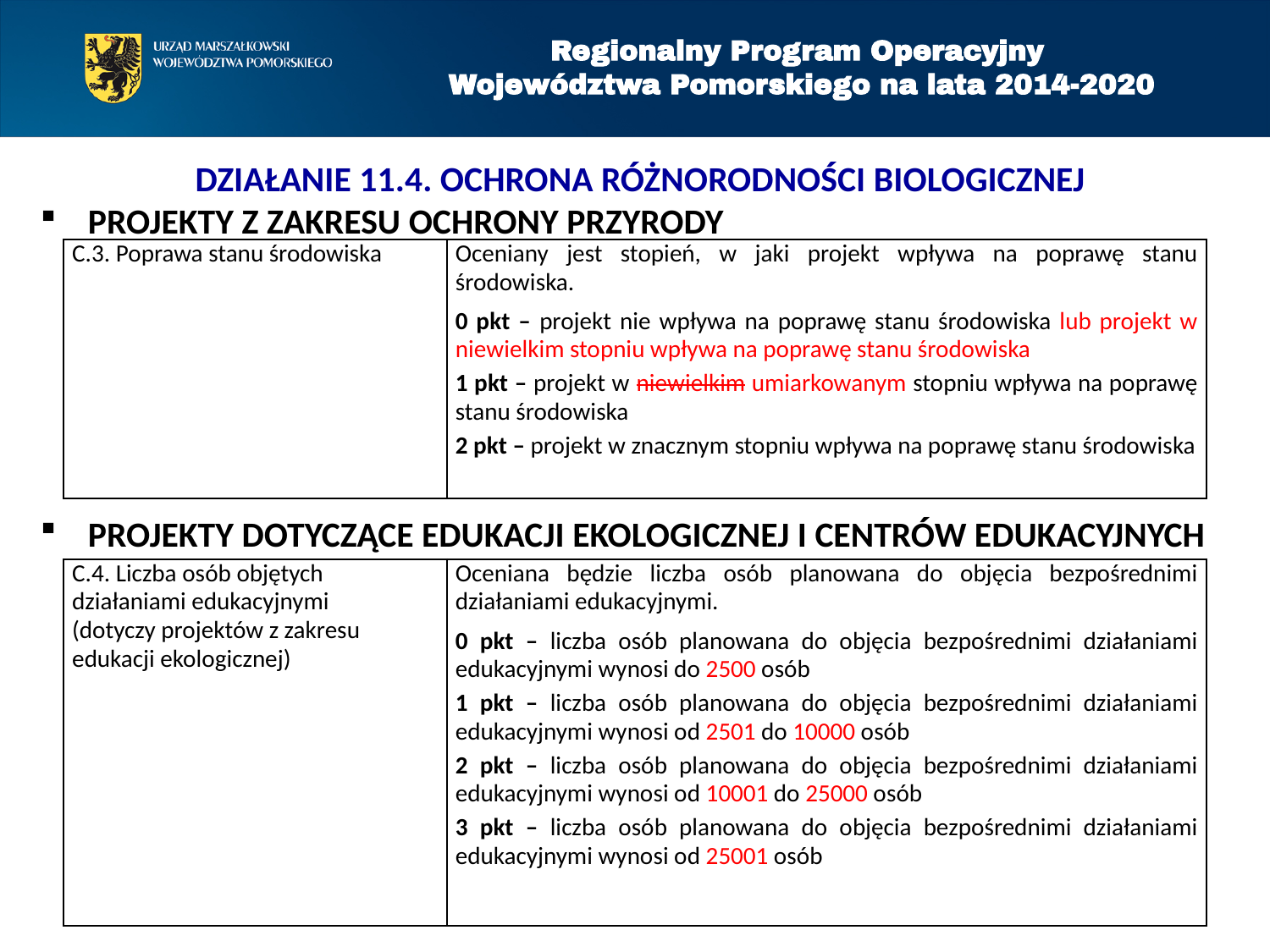

Regionalny Program Operacyjny
Województwa Pomorskiego na lata 2014-2020
DZIAŁANIE 11.4. OCHRONA RÓŻNORODNOŚCI BIOLOGICZNEJ
PROJEKTY Z ZAKRESU OCHRONY PRZYRODY

PROJEKTY DOTYCZĄCE EDUKACJI EKOLOGICZNEJ I CENTRÓW EDUKACYJNYCH

| C.3. Poprawa stanu środowiska | Oceniany jest stopień, w jaki projekt wpływa na poprawę stanu środowiska. 0 pkt – projekt nie wpływa na poprawę stanu środowiska lub projekt w niewielkim stopniu wpływa na poprawę stanu środowiska 1 pkt – projekt w niewielkim umiarkowanym stopniu wpływa na poprawę stanu środowiska 2 pkt – projekt w znacznym stopniu wpływa na poprawę stanu środowiska |
| --- | --- |
| C.4. Liczba osób objętych działaniami edukacyjnymi (dotyczy projektów z zakresu edukacji ekologicznej) | Oceniana będzie liczba osób planowana do objęcia bezpośrednimi działaniami edukacyjnymi. 0 pkt – liczba osób planowana do objęcia bezpośrednimi działaniami edukacyjnymi wynosi do 2500 osób 1 pkt – liczba osób planowana do objęcia bezpośrednimi działaniami edukacyjnymi wynosi od 2501 do 10000 osób 2 pkt – liczba osób planowana do objęcia bezpośrednimi działaniami edukacyjnymi wynosi od 10001 do 25000 osób 3 pkt – liczba osób planowana do objęcia bezpośrednimi działaniami edukacyjnymi wynosi od 25001 osób |
| --- | --- |